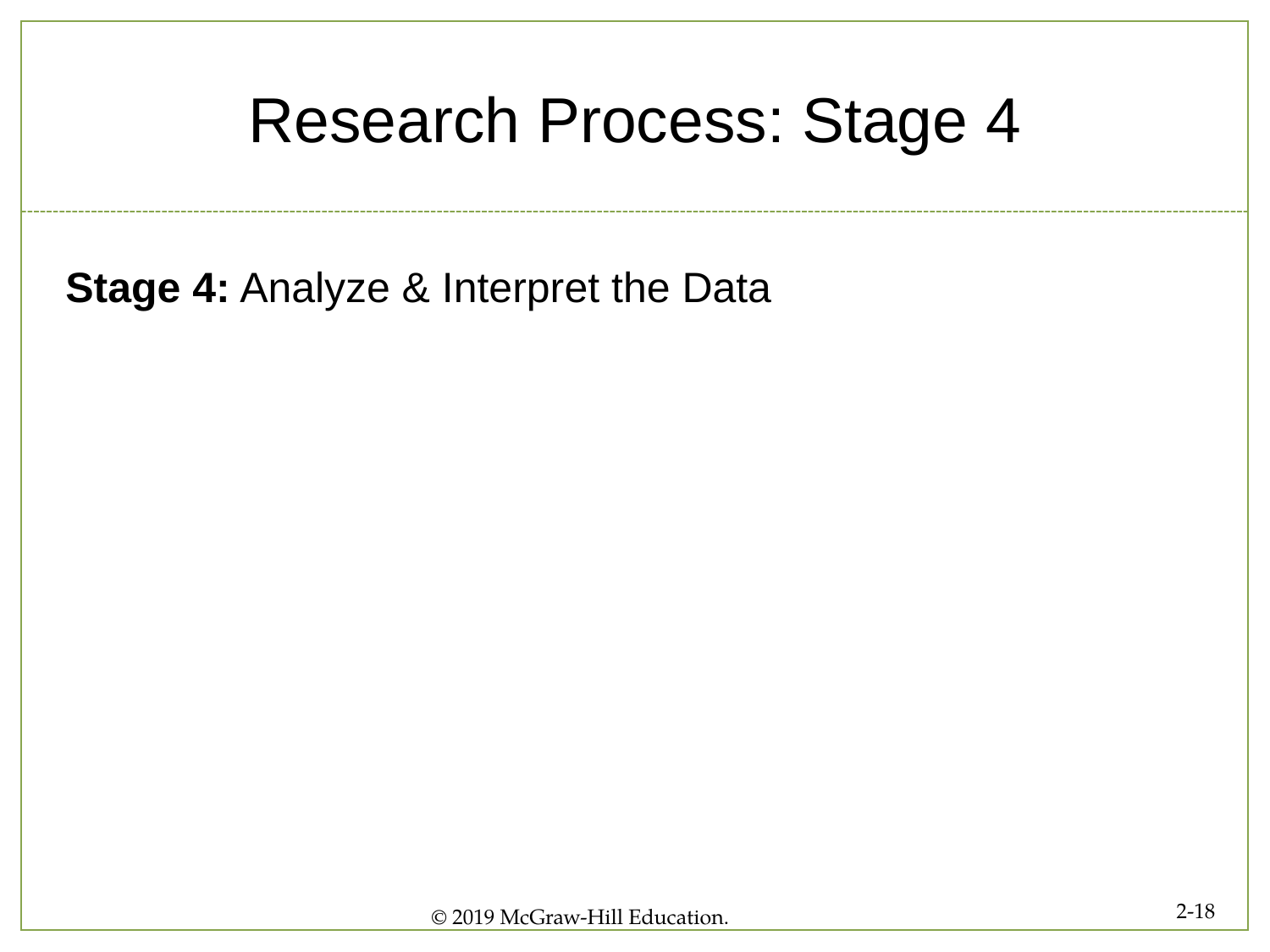

# Research Process: Stage 4
Stage 4: Analyze & Interpret the Data